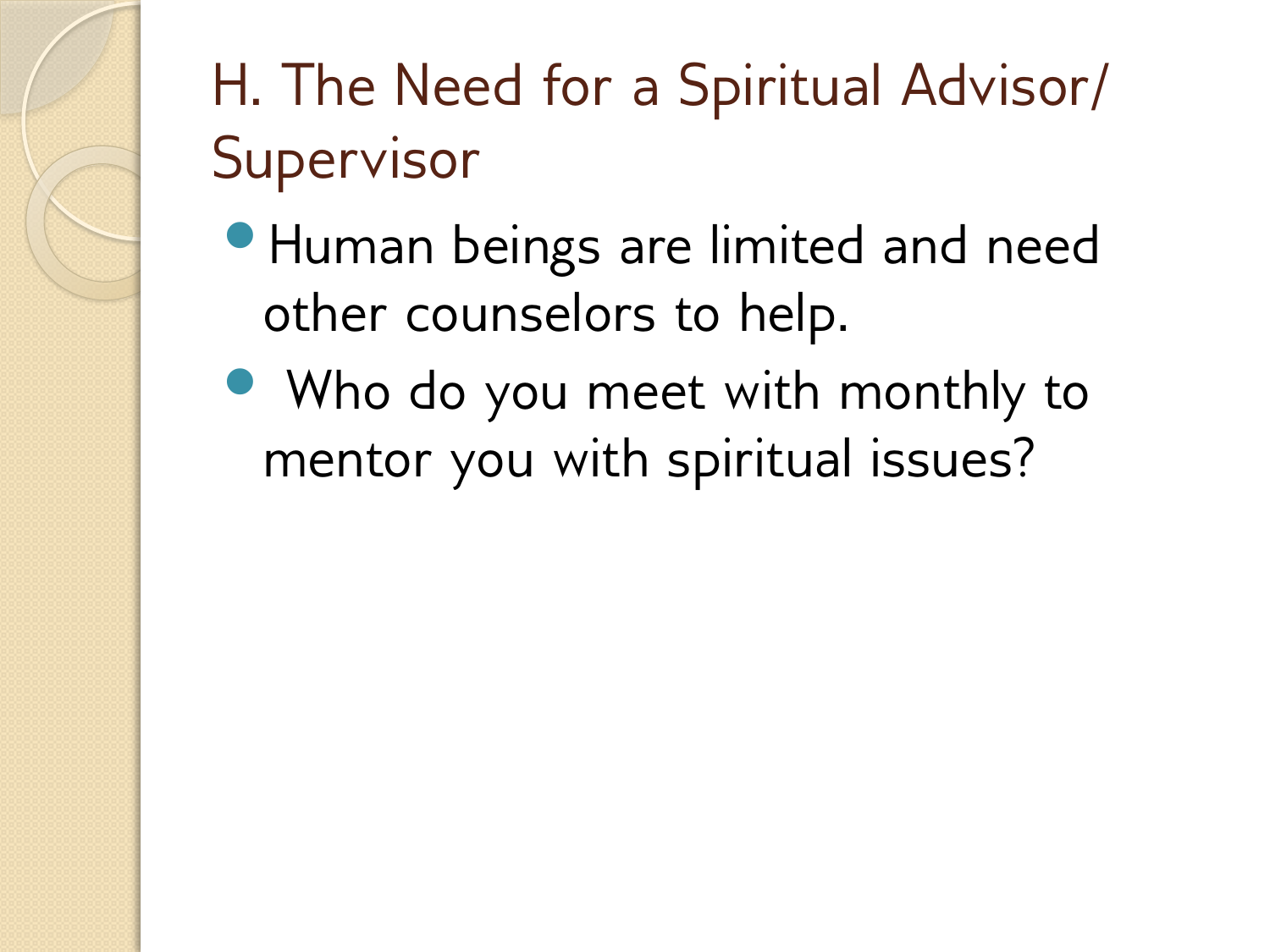

# H. The Need for a Spiritual Advisor/ Supervisor
Human beings are limited and need other counselors to help.
 Who do you meet with monthly to mentor you with spiritual issues?